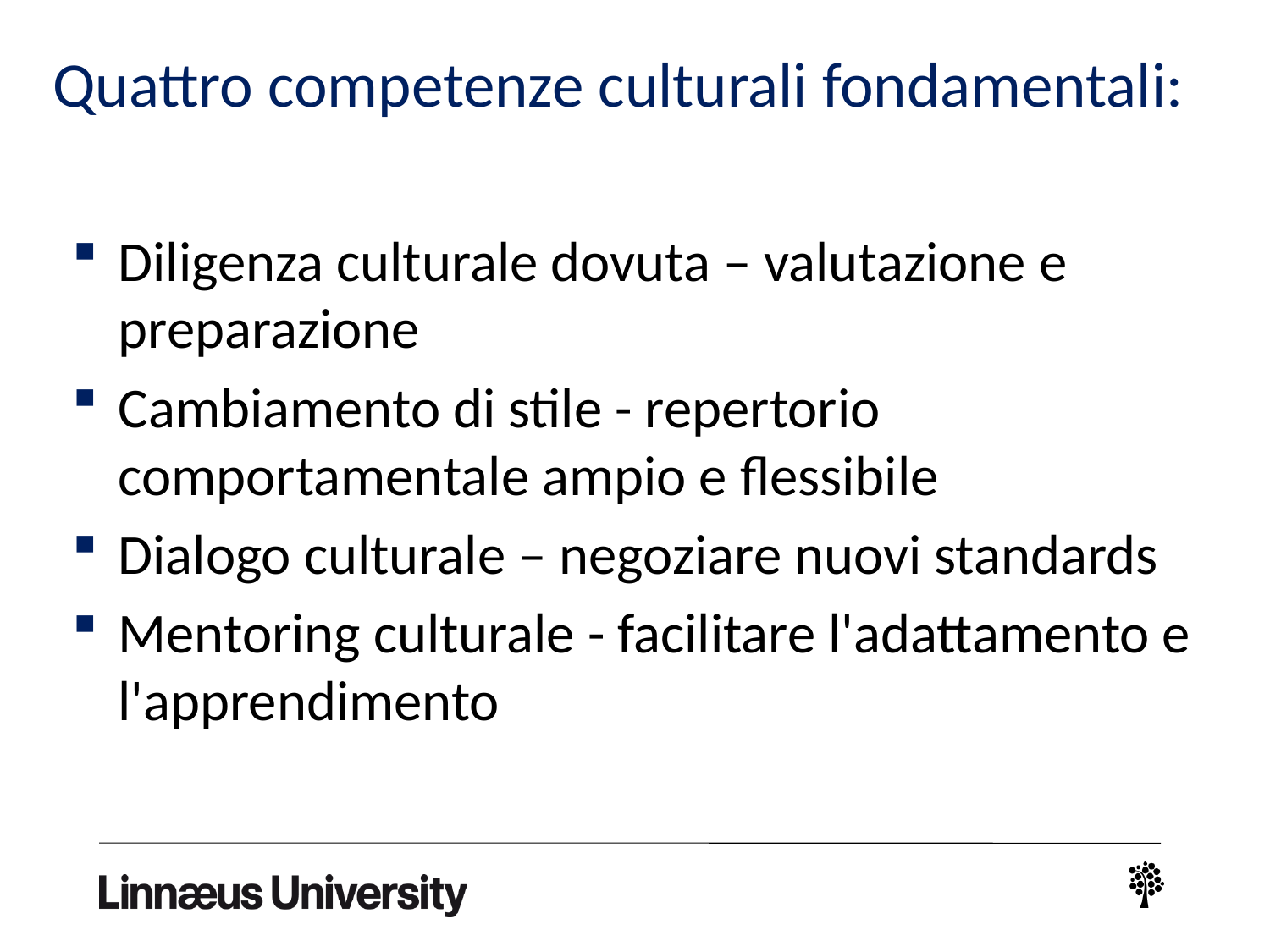

Quattro competenze culturali fondamentali:

Diligenza culturale dovuta – valutazione e preparazione
Cambiamento di stile - repertorio comportamentale ampio e flessibile
Dialogo culturale – negoziare nuovi standards
Mentoring culturale - facilitare l'adattamento e l'apprendimento